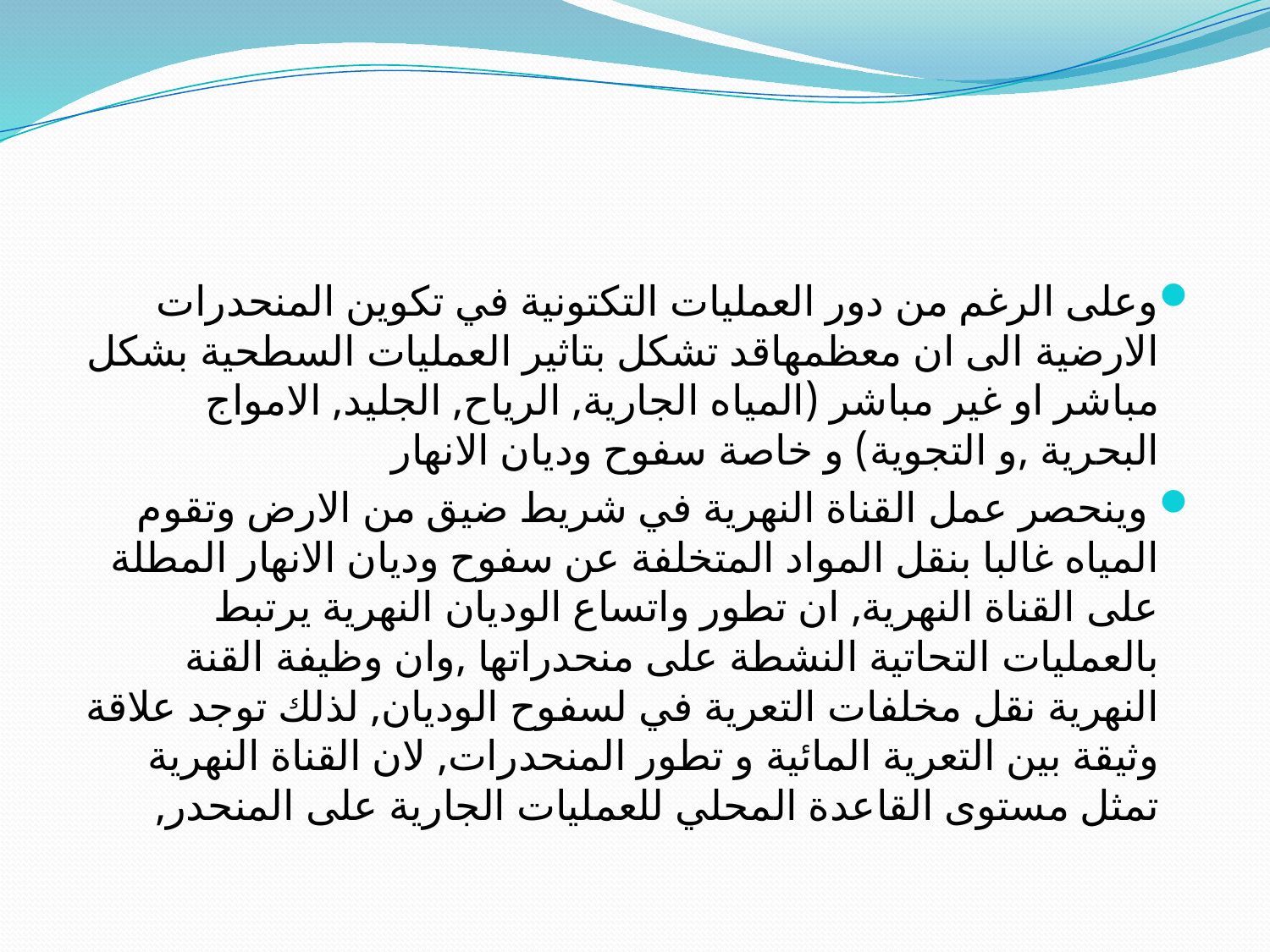

وعلى الرغم من دور العمليات التكتونية في تكوين المنحدرات الارضية الى ان معظمهاقد تشكل بتاثير العمليات السطحية بشكل مباشر او غير مباشر (المياه الجارية, الرياح, الجليد, الامواج البحرية ,و التجوية) و خاصة سفوح وديان الانهار
 وينحصر عمل القناة النهرية في شريط ضيق من الارض وتقوم المياه غالبا بنقل المواد المتخلفة عن سفوح وديان الانهار المطلة على القناة النهرية, ان تطور واتساع الوديان النهرية يرتبط بالعمليات التحاتية النشطة على منحدراتها ,وان وظيفة القنة النهرية نقل مخلفات التعرية في لسفوح الوديان, لذلك توجد علاقة وثيقة بين التعرية المائية و تطور المنحدرات, لان القناة النهرية تمثل مستوى القاعدة المحلي للعمليات الجارية على المنحدر,